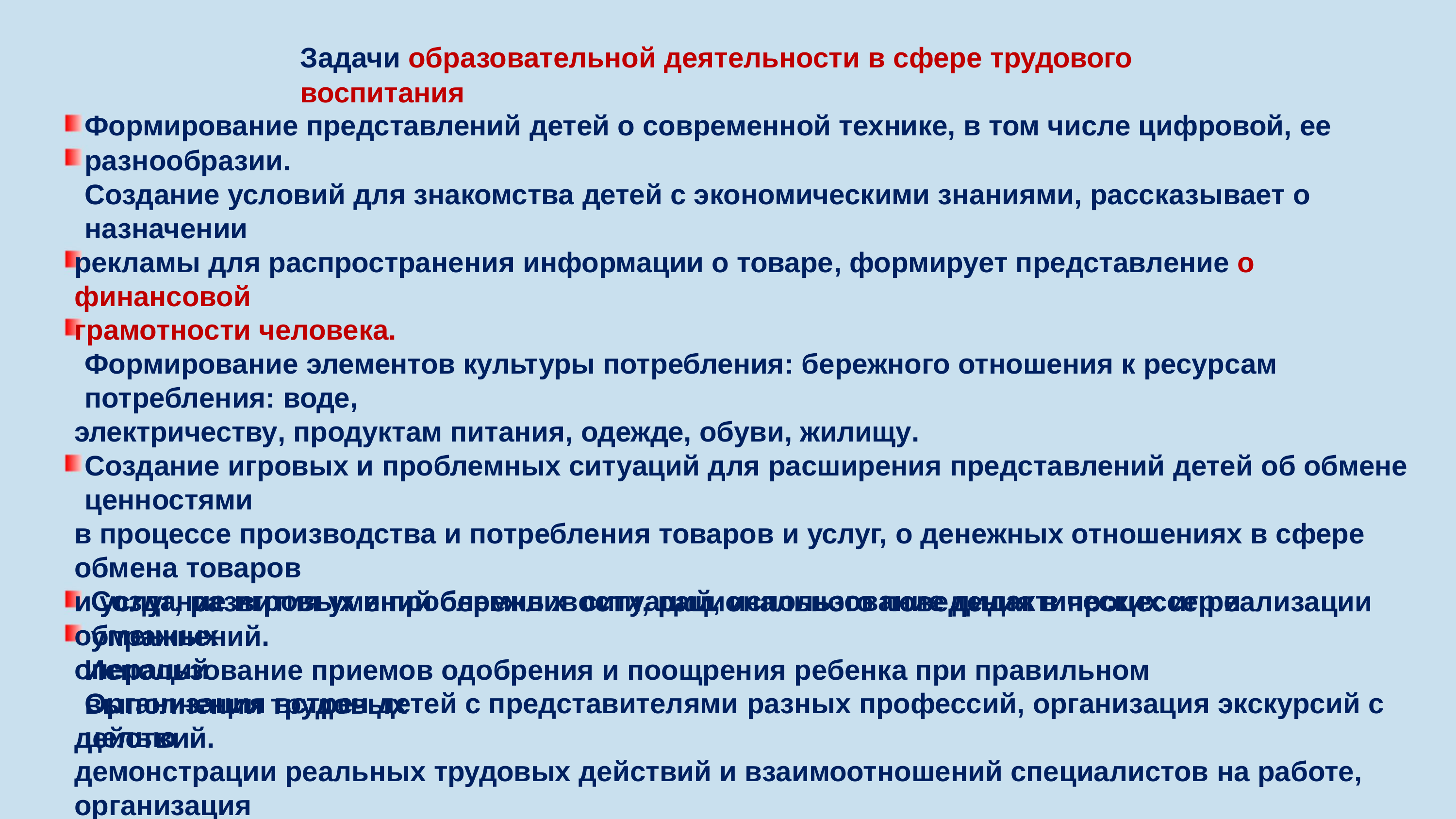

Задачи образовательной деятельности в сфере трудового воспитания
Формирование представлений детей о современной технике, в том числе цифровой, ее разнообразии.
Создание условий для знакомства детей с экономическими знаниями, рассказывает о назначении
рекламы для распространения информации о товаре, формирует представление о финансовой
грамотности человека.
Формирование элементов культуры потребления: бережного отношения к ресурсам потребления: воде,
электричеству, продуктам питания, одежде, обуви, жилищу.
Создание игровых и проблемных ситуаций для расширения представлений детей об обмене ценностями
в процессе производства и потребления товаров и услуг, о денежных отношениях в сфере обмена товаров
и услуг, развития умений бережливости, рационального поведения в процессе реализации обменных
операций
Организация встреч детей с представителями разных профессий, организация экскурсий с целью
демонстрации реальных трудовых действий и взаимоотношений специалистов на работе, организация
просмотров видеофильмов, мультфильмов, чтение художественно литературы для знакомства детей с
многообразием профессий современного человека.
Создание игровых и проблемных ситуаций, использование дидактических игр и упражнений.
Использование приемов одобрения и поощрения ребенка при правильном выполнении трудовых
действий.